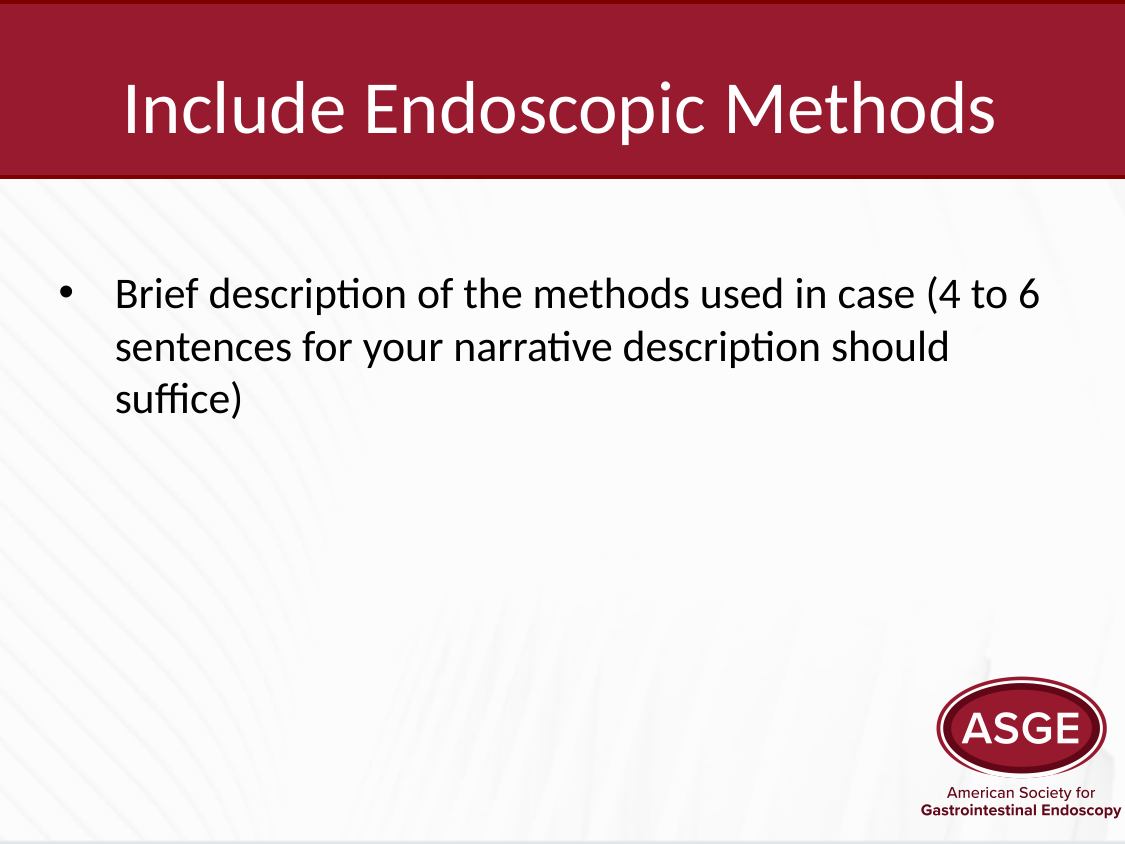

# Include Endoscopic Methods
Brief description of the methods used in case (4 to 6 sentences for your narrative description should suffice)